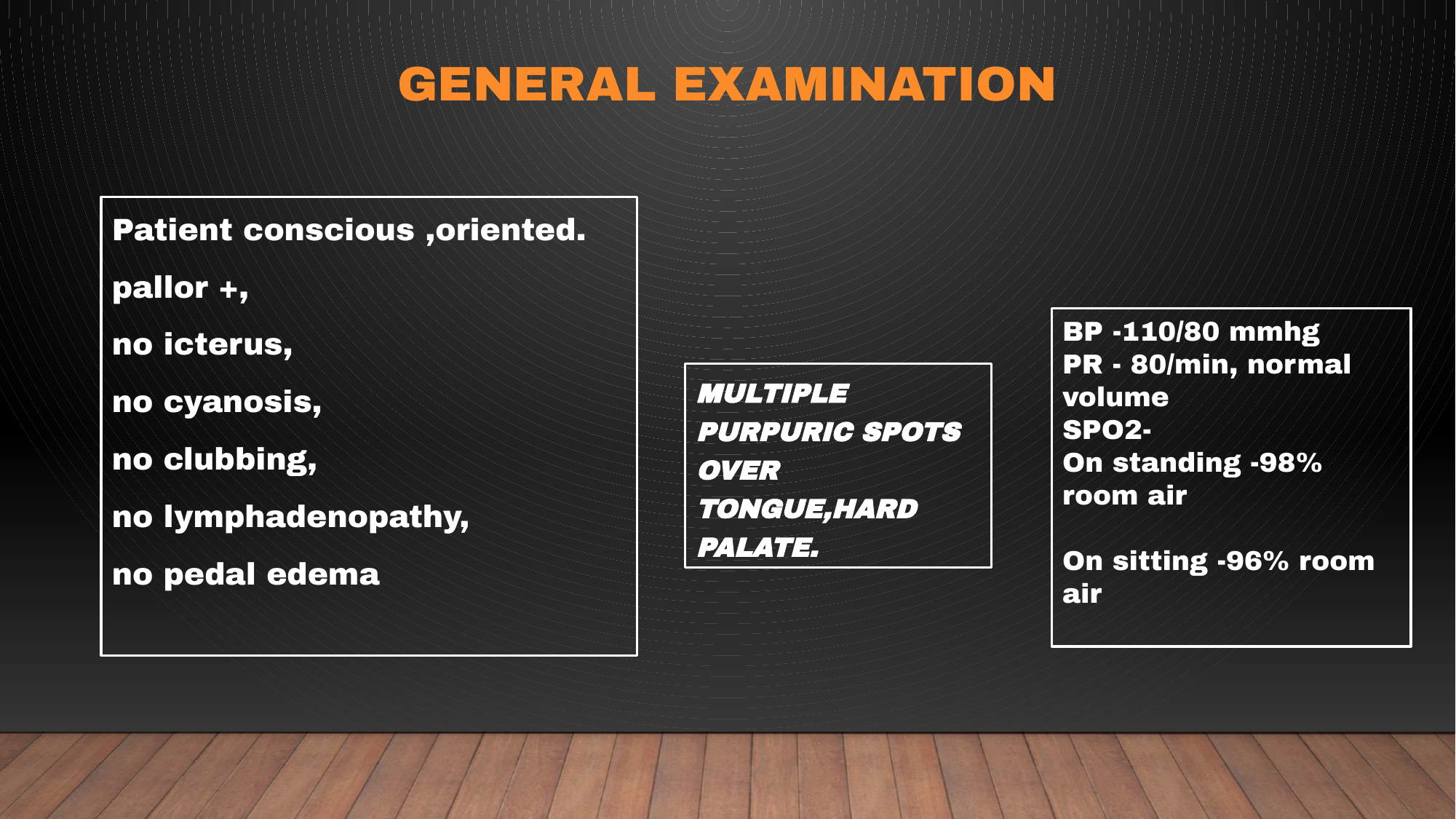

# General examination
Patient conscious ,oriented.
pallor +,
no icterus,
no cyanosis,
no clubbing,
no lymphadenopathy,
no pedal edema

BP -110/80 mmhg
PR - 80/min, normal volume
SPO2-
On standing -98% room air

On sitting -96% room air

MULTIPLE PURPURIC SPOTS OVER TONGUE,HARD PALATE.